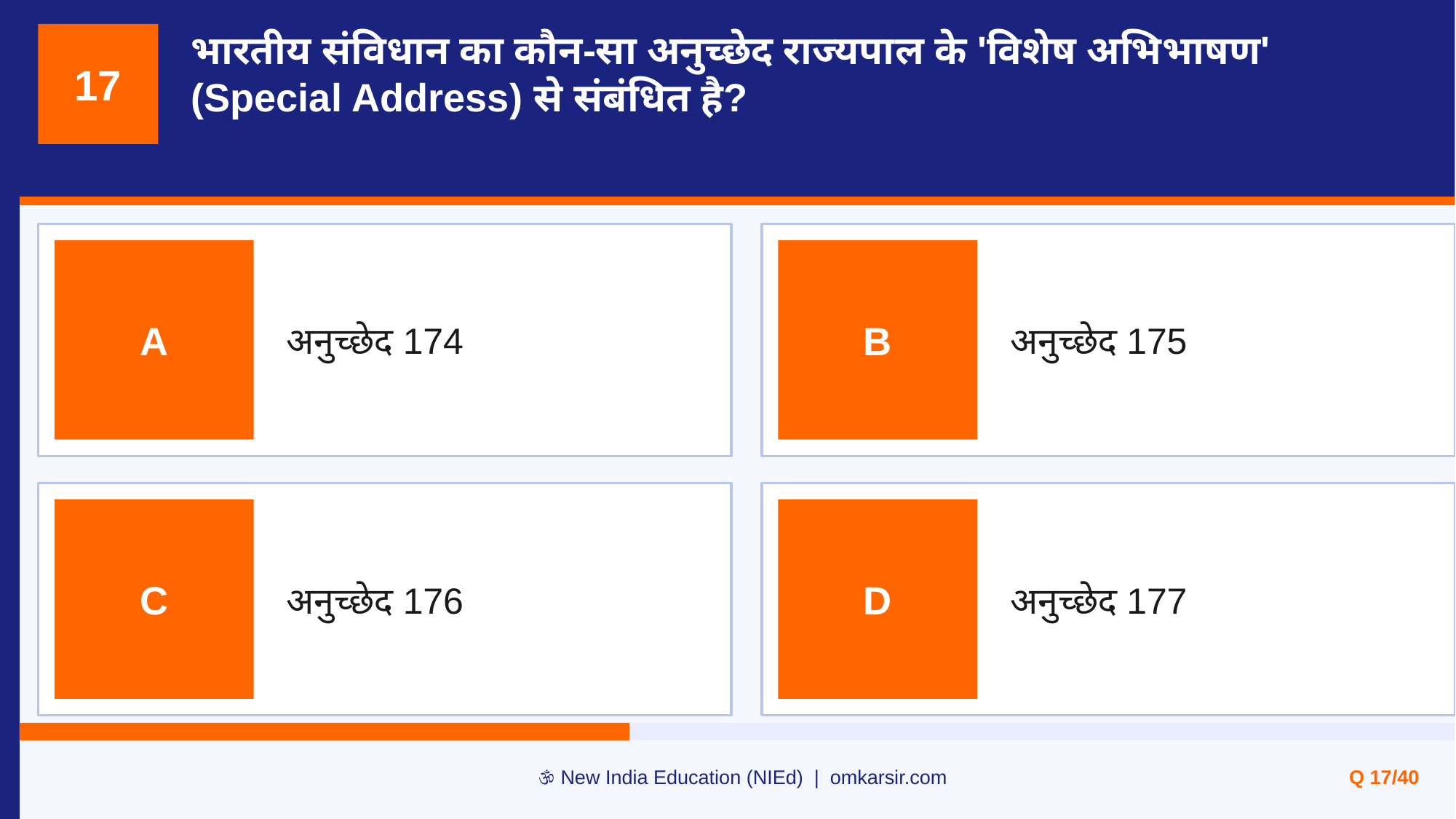

भारतीय संविधान का कौन-सा अनुच्छेद राज्यपाल के 'विशेष अभिभाषण' (Special Address) से संबंधित है?
17

अनुच्छेद 174
अनुच्छेद 175
A
B

अनुच्छेद 176
अनुच्छेद 177
C
D

🕉️ New India Education (NIEd)  |  omkarsir.com
Q 17/40